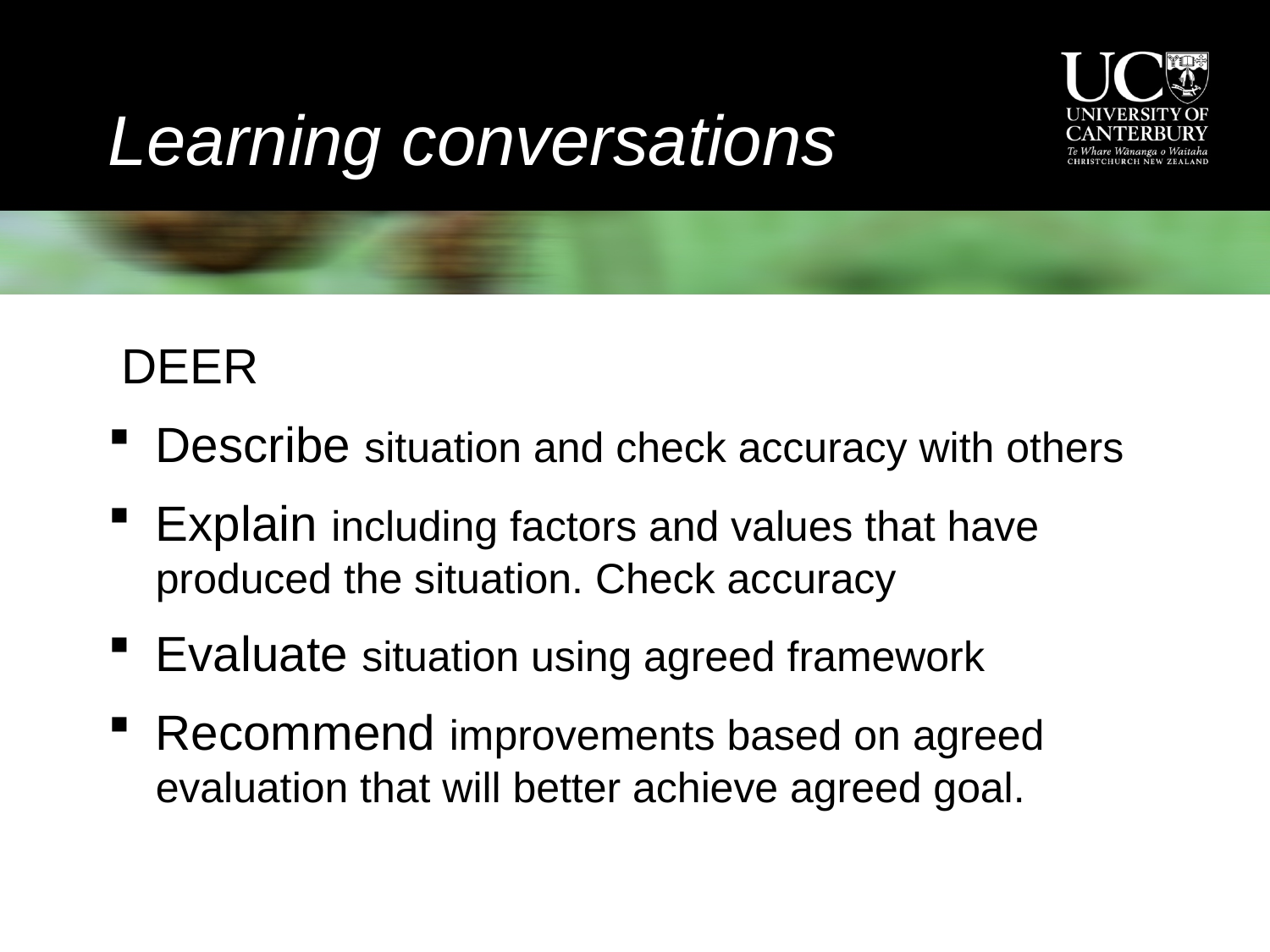

# Learning conversations
 DEER
Describe situation and check accuracy with others
Explain including factors and values that have produced the situation. Check accuracy
Evaluate situation using agreed framework
Recommend improvements based on agreed evaluation that will better achieve agreed goal.